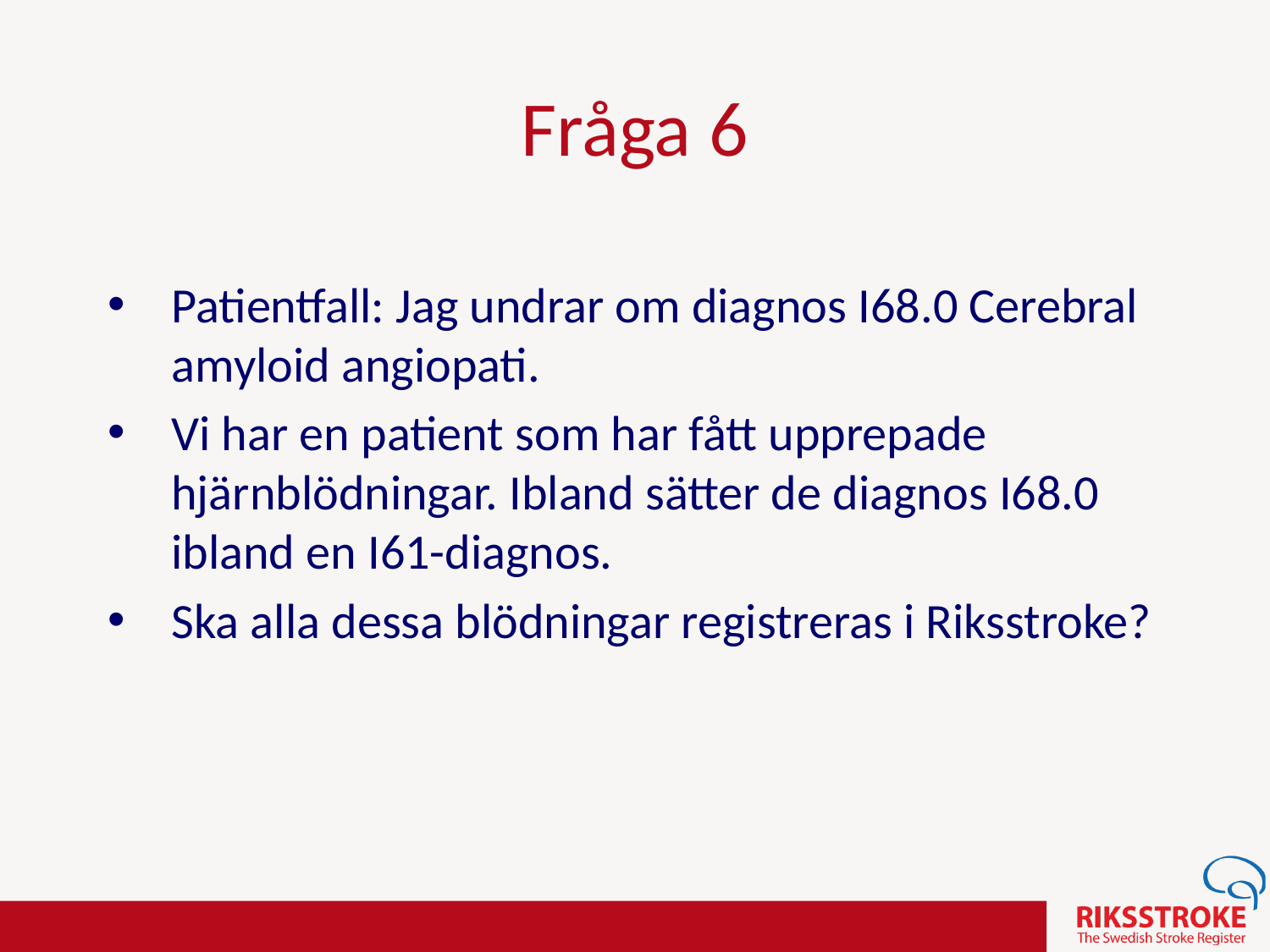

# Fråga 6
Patientfall: Jag undrar om diagnos I68.0 Cerebral amyloid angiopati.
Vi har en patient som har fått upprepade hjärnblödningar. Ibland sätter de diagnos I68.0 ibland en I61-diagnos.
Ska alla dessa blödningar registreras i Riksstroke?